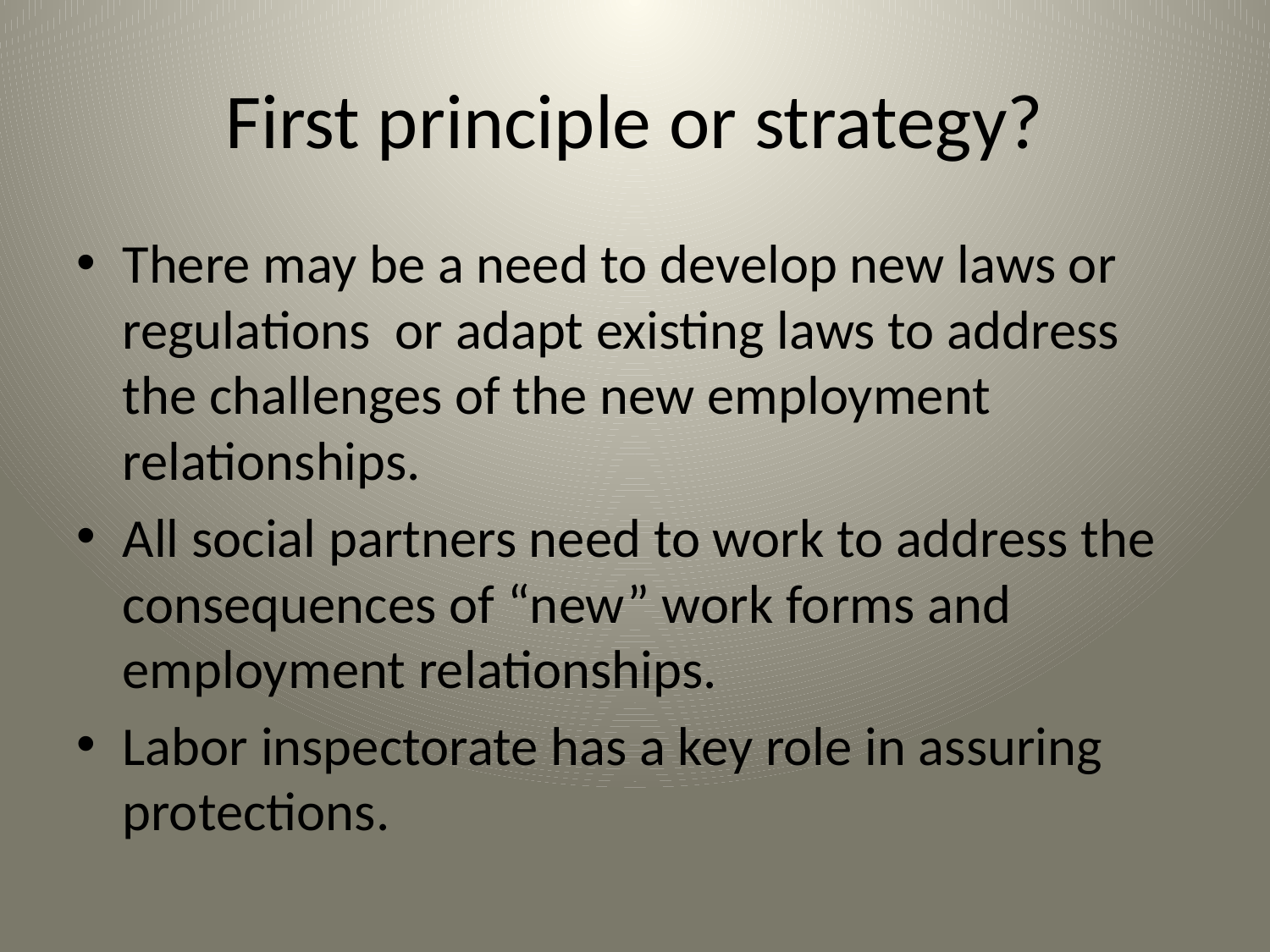

# First principle or strategy?
There may be a need to develop new laws or regulations  or adapt existing laws to address the challenges of the new employment relationships.
All social partners need to work to address the consequences of “new” work forms and employment relationships.
Labor inspectorate has a key role in assuring protections.